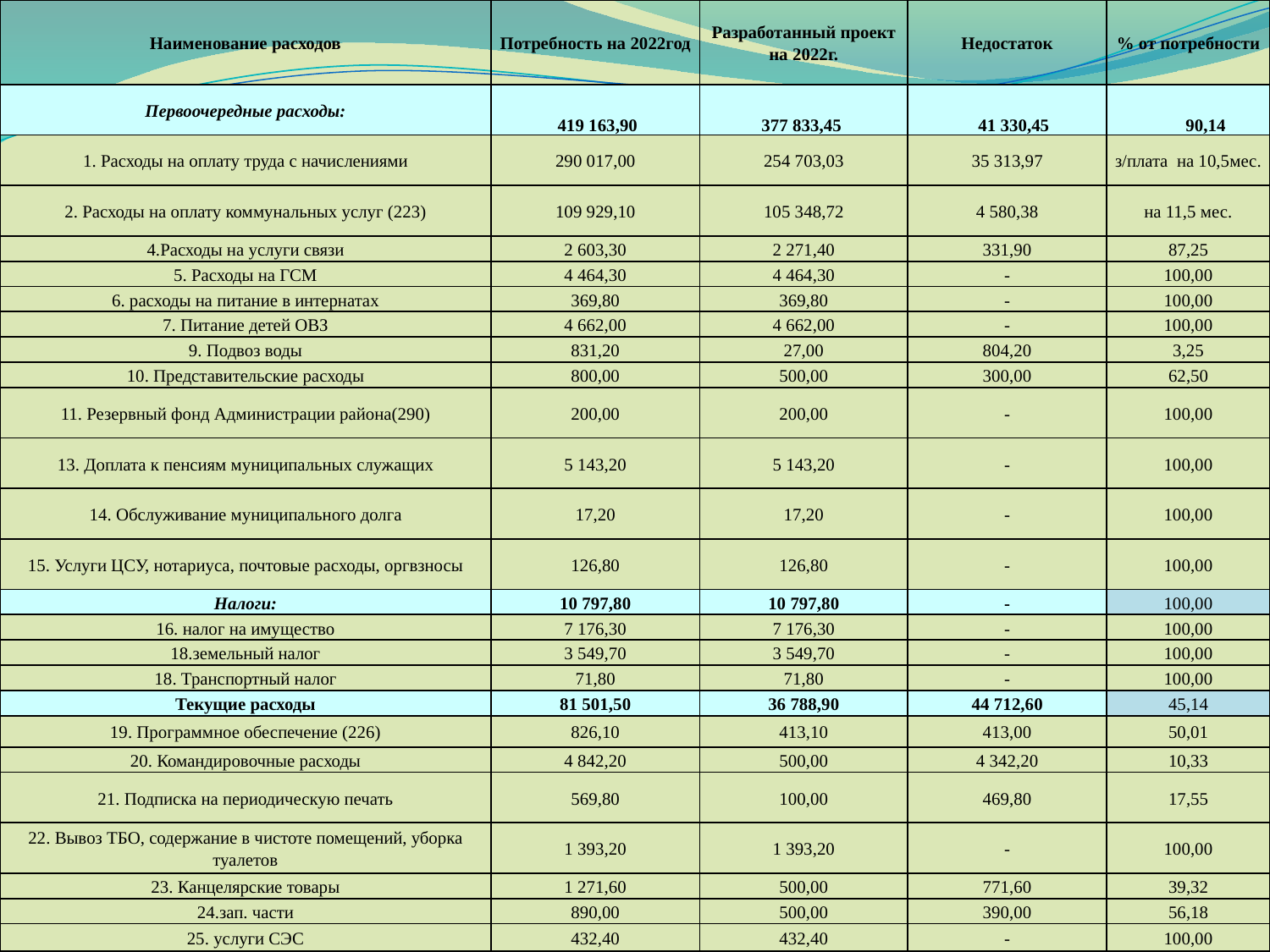

| Наименование расходов | Потребность на 2022год | Разработанный проект на 2022г. | Недостаток | % от потребности |
| --- | --- | --- | --- | --- |
| Первоочередные расходы: | 419 163,90 | 377 833,45 | 41 330,45 | 90,14 |
| 1. Расходы на оплату труда с начислениями | 290 017,00 | 254 703,03 | 35 313,97 | з/плата на 10,5мес. |
| 2. Расходы на оплату коммунальных услуг (223) | 109 929,10 | 105 348,72 | 4 580,38 | на 11,5 мес. |
| 4.Расходы на услуги связи | 2 603,30 | 2 271,40 | 331,90 | 87,25 |
| 5. Расходы на ГСМ | 4 464,30 | 4 464,30 | - | 100,00 |
| 6. расходы на питание в интернатах | 369,80 | 369,80 | - | 100,00 |
| 7. Питание детей ОВЗ | 4 662,00 | 4 662,00 | - | 100,00 |
| 9. Подвоз воды | 831,20 | 27,00 | 804,20 | 3,25 |
| 10. Представительские расходы | 800,00 | 500,00 | 300,00 | 62,50 |
| 11. Резервный фонд Администрации района(290) | 200,00 | 200,00 | - | 100,00 |
| 13. Доплата к пенсиям муниципальных служащих | 5 143,20 | 5 143,20 | - | 100,00 |
| 14. Обслуживание муниципального долга | 17,20 | 17,20 | - | 100,00 |
| 15. Услуги ЦСУ, нотариуса, почтовые расходы, оргвзносы | 126,80 | 126,80 | - | 100,00 |
| Налоги: | 10 797,80 | 10 797,80 | - | 100,00 |
| 16. налог на имущество | 7 176,30 | 7 176,30 | - | 100,00 |
| 18.земельный налог | 3 549,70 | 3 549,70 | - | 100,00 |
| 18. Транспортный налог | 71,80 | 71,80 | - | 100,00 |
| Текущие расходы | 81 501,50 | 36 788,90 | 44 712,60 | 45,14 |
| 19. Программное обеспечение (226) | 826,10 | 413,10 | 413,00 | 50,01 |
| 20. Командировочные расходы | 4 842,20 | 500,00 | 4 342,20 | 10,33 |
| 21. Подписка на периодическую печать | 569,80 | 100,00 | 469,80 | 17,55 |
| 22. Вывоз ТБО, содержание в чистоте помещений, уборка туалетов | 1 393,20 | 1 393,20 | - | 100,00 |
| 23. Канцелярские товары | 1 271,60 | 500,00 | 771,60 | 39,32 |
| 24.зап. части | 890,00 | 500,00 | 390,00 | 56,18 |
| 25. услуги СЭС | 432,40 | 432,40 | - | 100,00 |